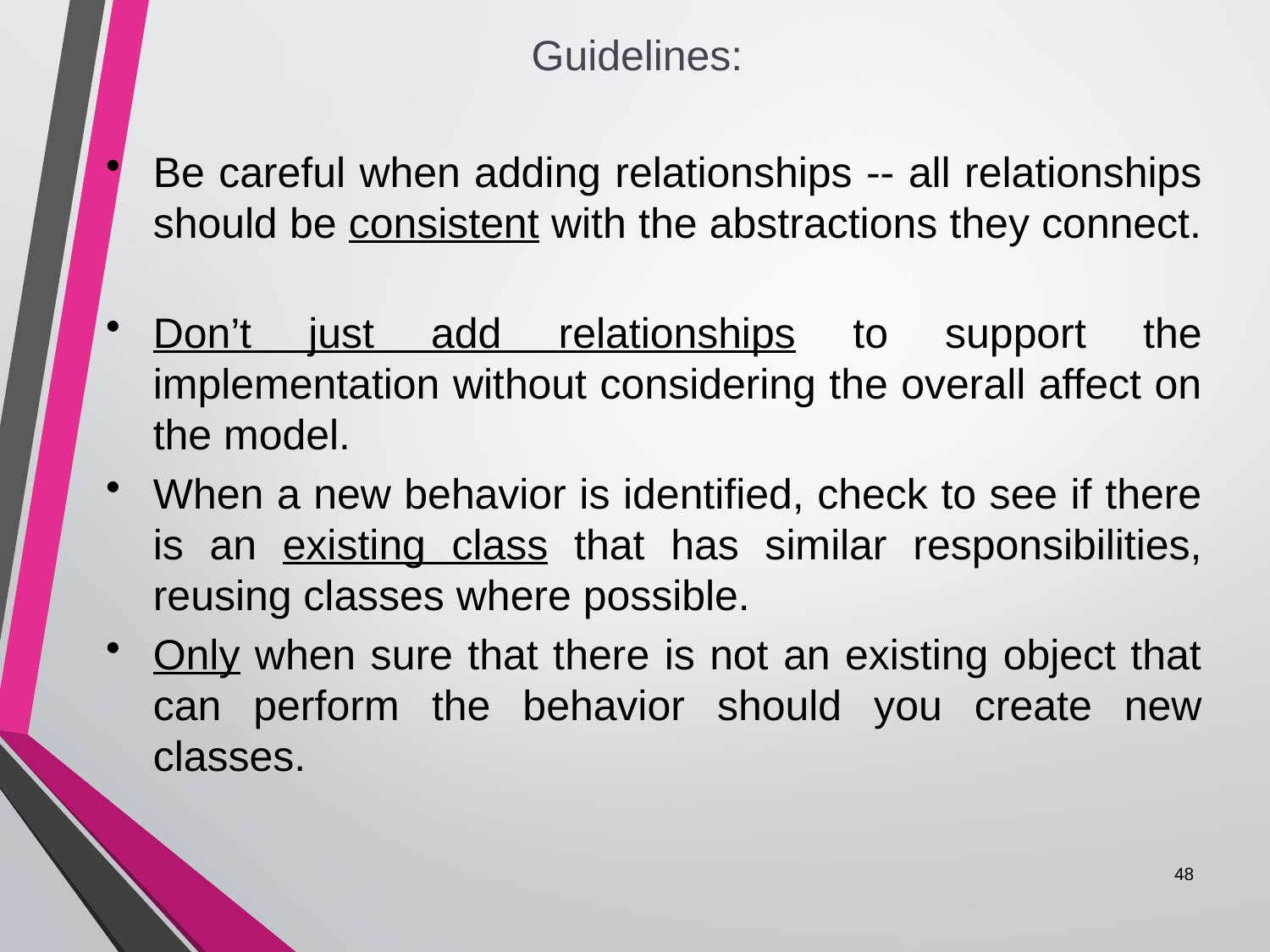

Guidelines:
#
Be careful when adding relationships -- all relationships should be consistent with the abstractions they connect.
Don’t just add relationships to support the implementation without considering the overall affect on the model.
When a new behavior is identified, check to see if there is an existing class that has similar responsibilities, reusing classes where possible.
Only when sure that there is not an existing object that can perform the behavior should you create new classes.

48